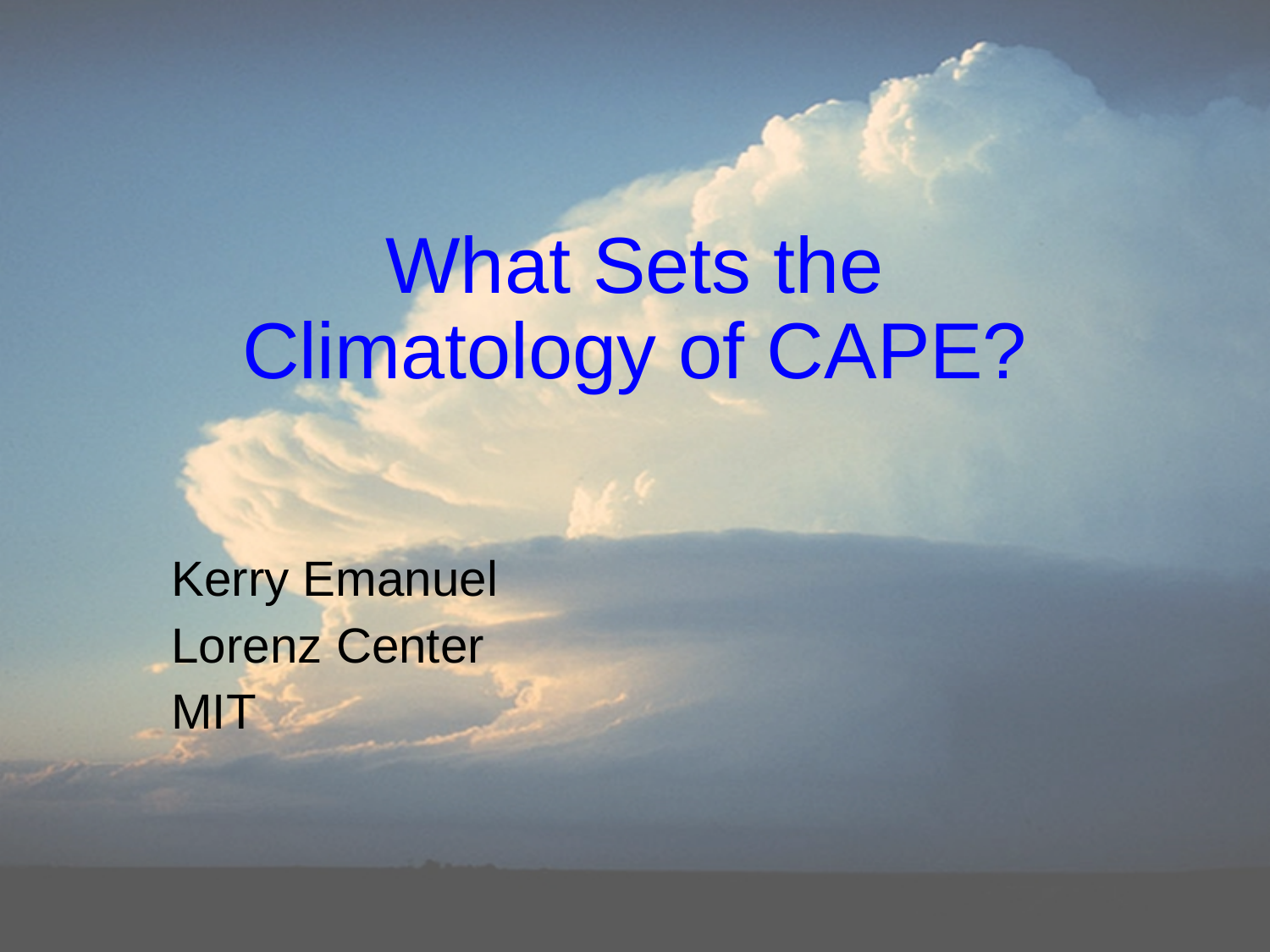

# What Sets the Climatology of CAPE?

Kerry Emanuel
Lorenz Center
MIT